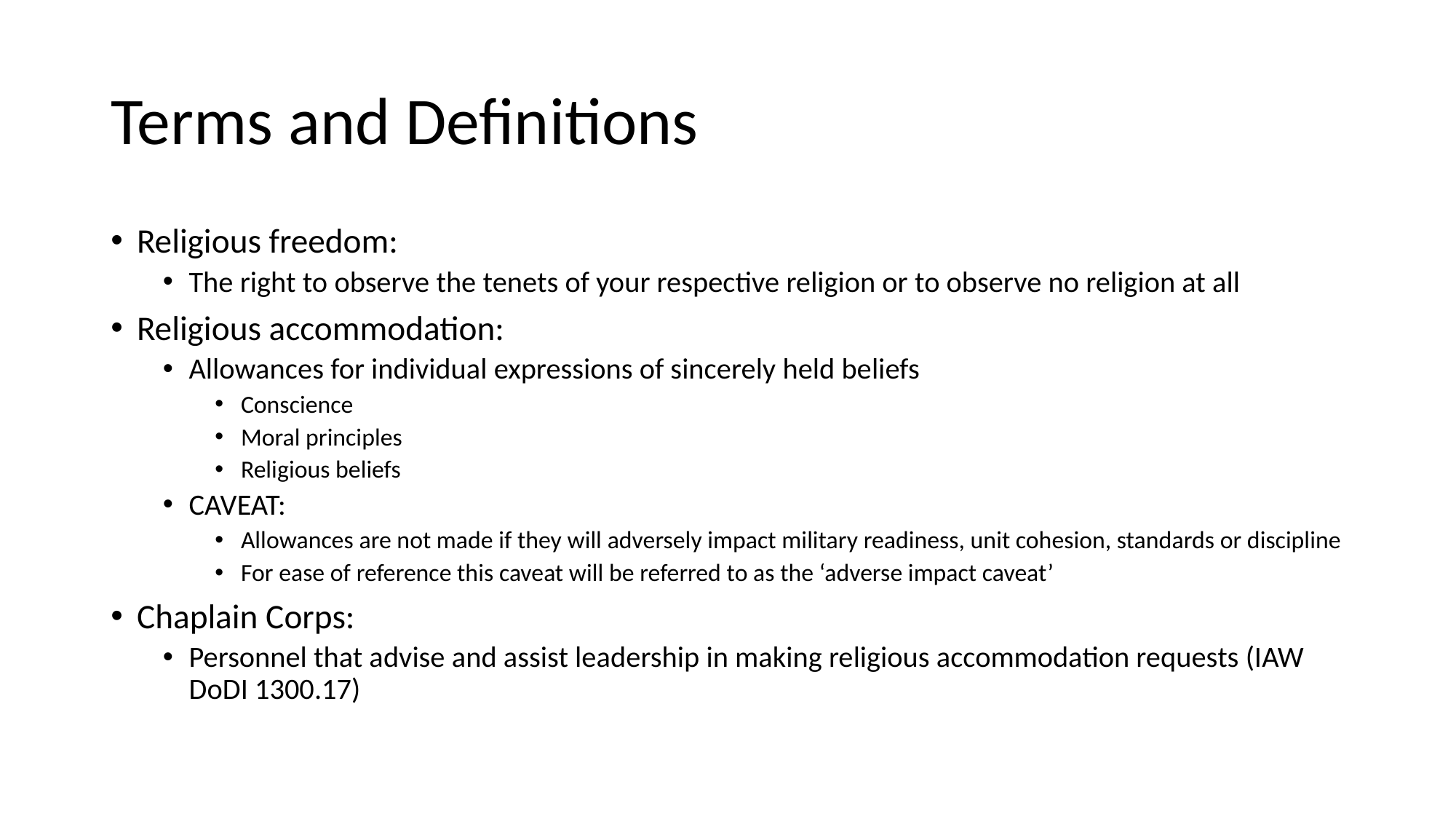

# Terms and Definitions
Religious freedom:
The right to observe the tenets of your respective religion or to observe no religion at all
Religious accommodation:
Allowances for individual expressions of sincerely held beliefs
Conscience
Moral principles
Religious beliefs
CAVEAT:
Allowances are not made if they will adversely impact military readiness, unit cohesion, standards or discipline
For ease of reference this caveat will be referred to as the ‘adverse impact caveat’
Chaplain Corps:
Personnel that advise and assist leadership in making religious accommodation requests (IAW DoDI 1300.17)